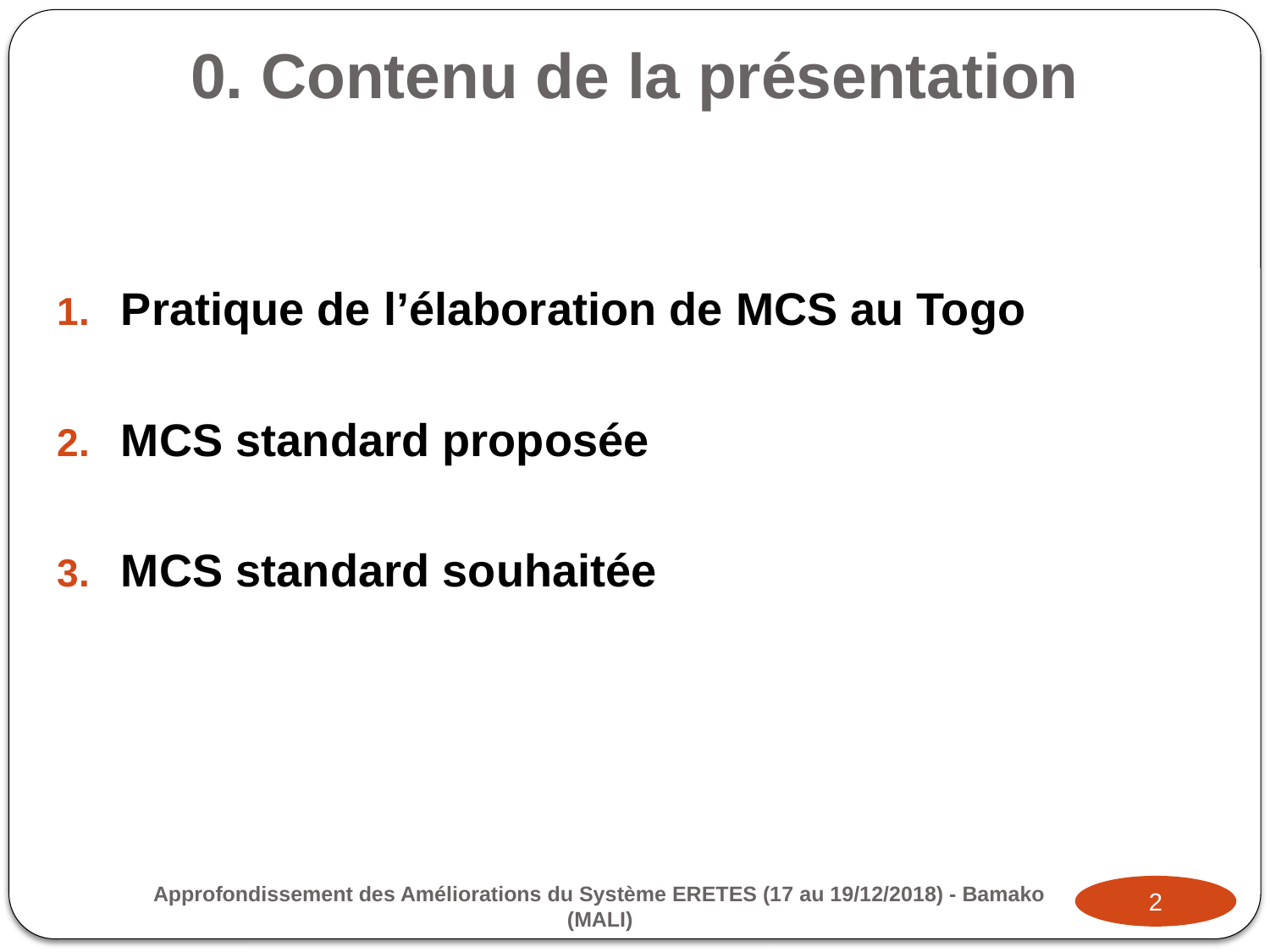

# 0. Contenu de la présentation
Pratique de l’élaboration de MCS au Togo

MCS standard proposée

MCS standard souhaitée

Approfondissement des Améliorations du Système ERETES (17 au 19/12/2018) - Bamako (MALI)
2